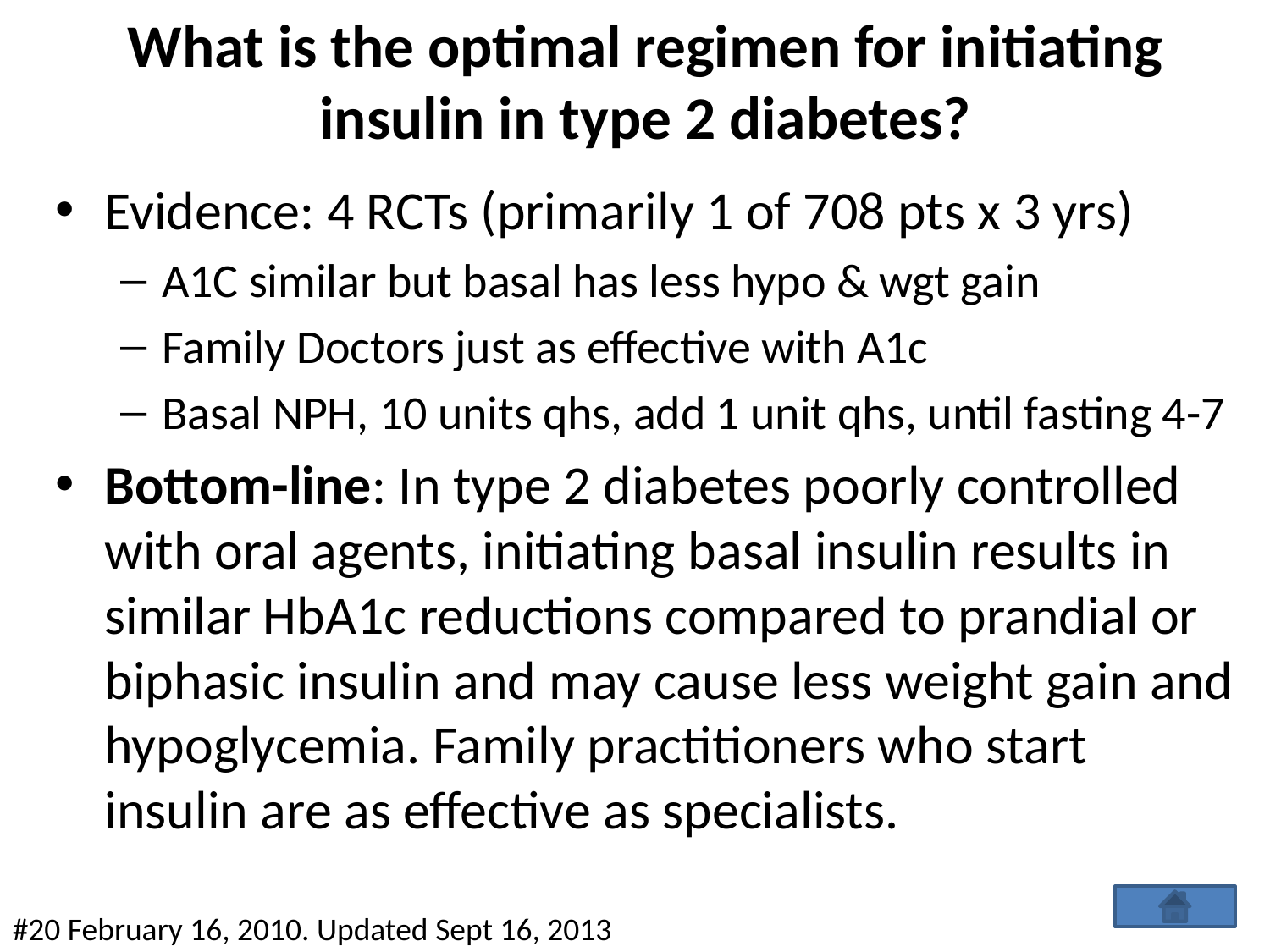

# What is the optimal regimen for initiating insulin in type 2 diabetes?
Evidence: 4 RCTs (primarily 1 of 708 pts x 3 yrs)
A1C similar but basal has less hypo & wgt gain
Family Doctors just as effective with A1c
Basal NPH, 10 units qhs, add 1 unit qhs, until fasting 4-7
Bottom-line: In type 2 diabetes poorly controlled with oral agents, initiating basal insulin results in similar HbA1c reductions compared to prandial or biphasic insulin and may cause less weight gain and hypoglycemia. Family practitioners who start insulin are as effective as specialists.

#20 February 16, 2010. Updated Sept 16, 2013